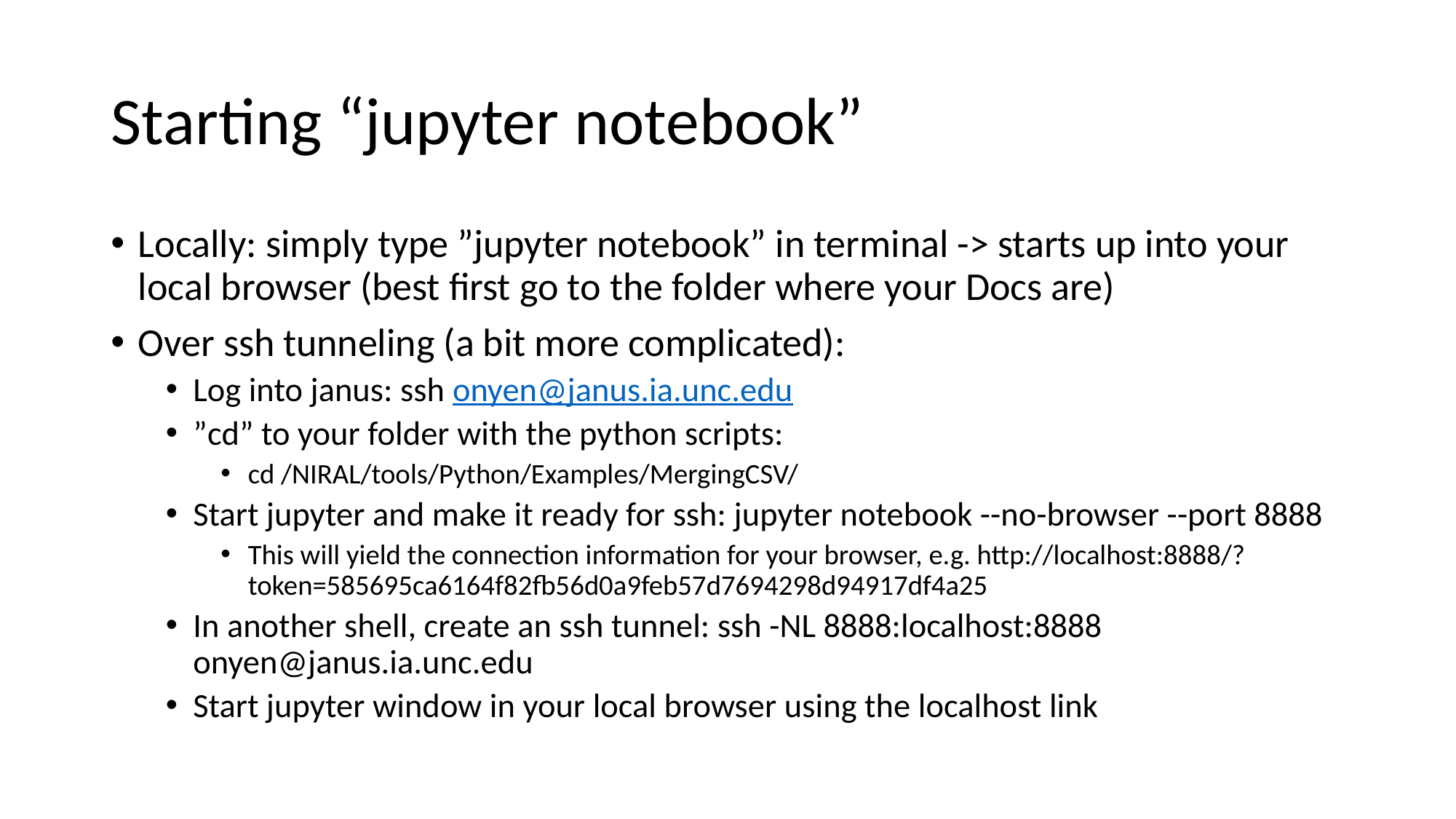

# Starting “jupyter notebook”
Locally: simply type ”jupyter notebook” in terminal -> starts up into your local browser (best first go to the folder where your Docs are)
Over ssh tunneling (a bit more complicated):
Log into janus: ssh onyen@janus.ia.unc.edu
”cd” to your folder with the python scripts:
cd /NIRAL/tools/Python/Examples/MergingCSV/
Start jupyter and make it ready for ssh: jupyter notebook --no-browser --port 8888
This will yield the connection information for your browser, e.g. http://localhost:8888/?token=585695ca6164f82fb56d0a9feb57d7694298d94917df4a25
In another shell, create an ssh tunnel: ssh -NL 8888:localhost:8888 onyen@janus.ia.unc.edu
Start jupyter window in your local browser using the localhost link